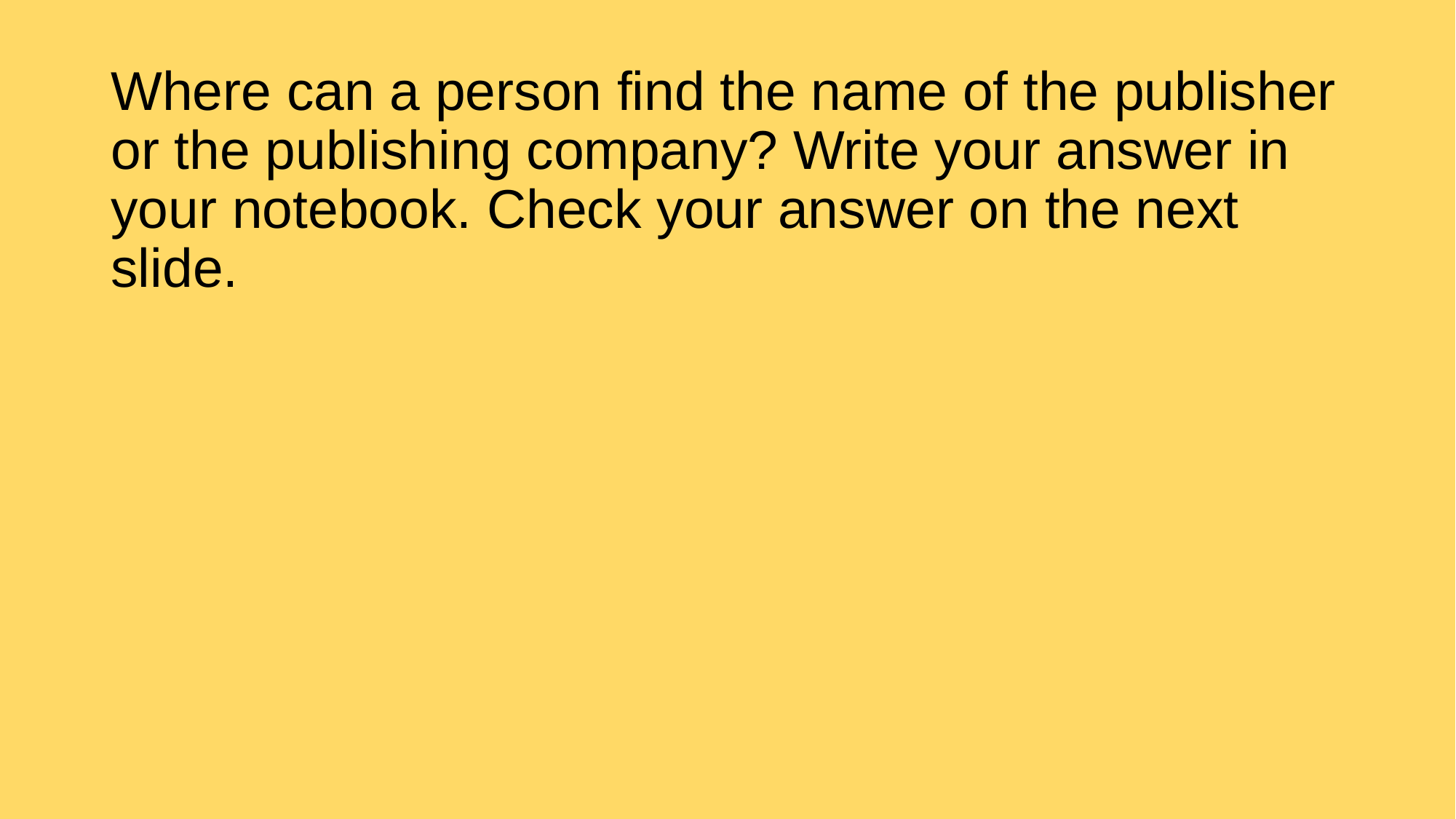

Where can a person find the name of the publisher or the publishing company? Write your answer in your notebook. Check your answer on the next slide.